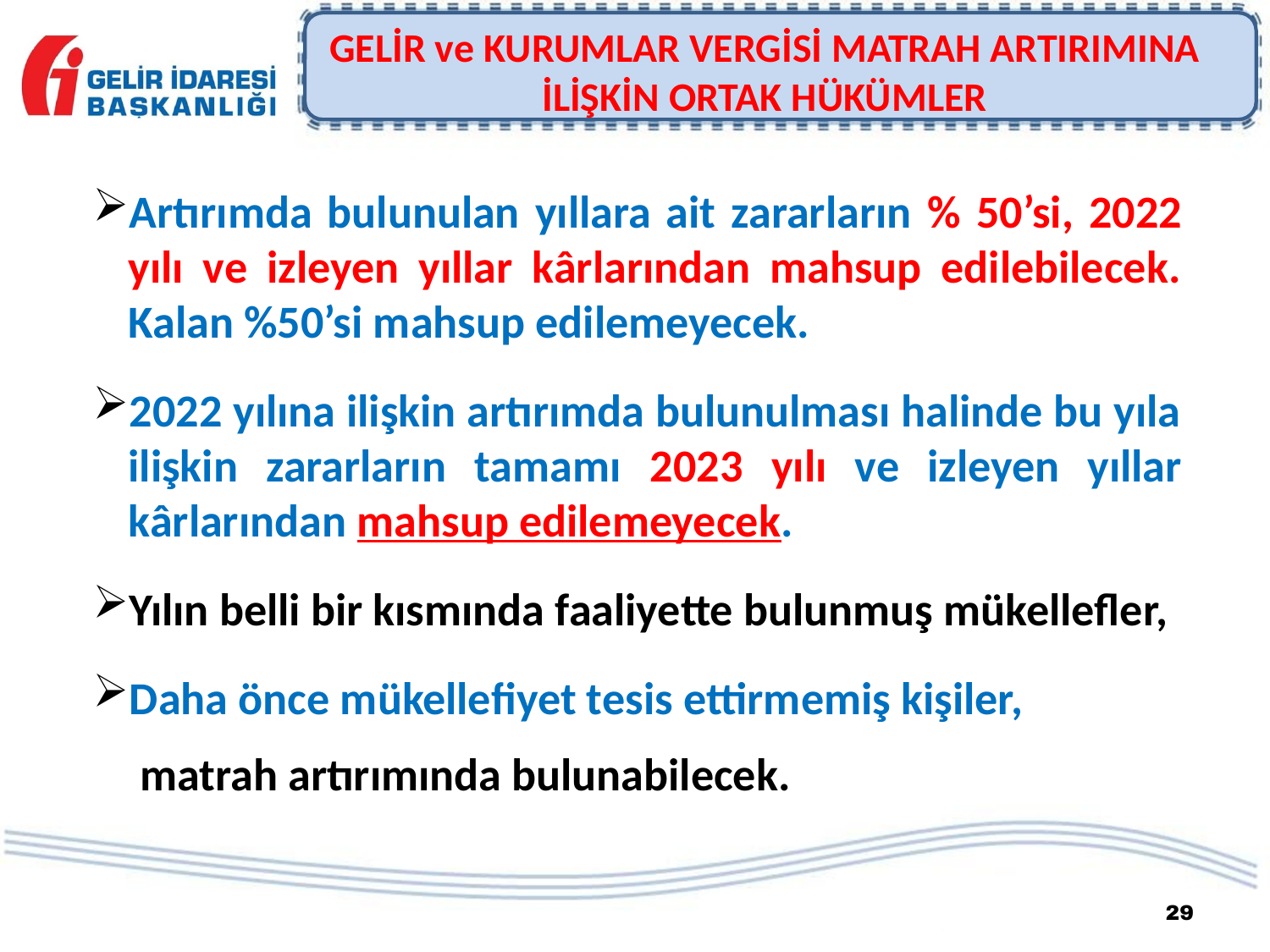

# GELİR ve KURUMLAR VERGİSİ MATRAH ARTIRIMINA İLİŞKİN ORTAK HÜKÜMLER
Artırımda bulunulan yıllara ait zararların % 50’si, 2022 yılı ve izleyen yıllar kârlarından mahsup edilebilecek. Kalan %50’si mahsup edilemeyecek.

2022 yılına ilişkin artırımda bulunulması halinde bu yıla ilişkin zararların tamamı 2023 yılı ve izleyen yıllar kârlarından mahsup edilemeyecek.

Yılın belli bir kısmında faaliyette bulunmuş mükellefler,

Daha önce mükellefiyet tesis ettirmemiş kişiler,

      matrah artırımında bulunabilecek.

29